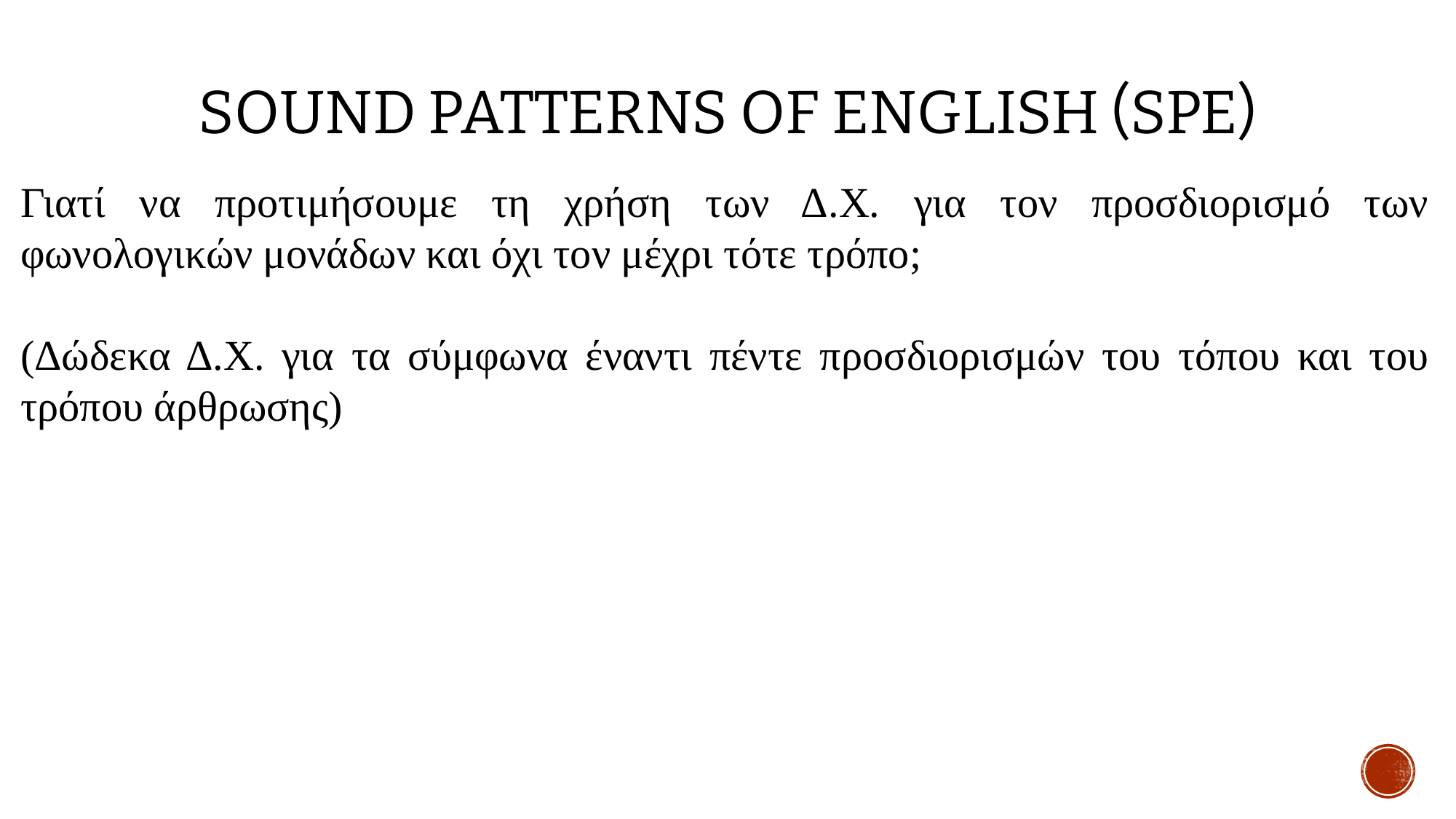

# Sound Patterns of English (SPE)
Γιατί να προτιμήσουμε τη χρήση των Δ.Χ. για τον προσδιορισμό των φωνολογικών μονάδων και όχι τον μέχρι τότε τρόπο;

(Δώδεκα Δ.Χ. για τα σύμφωνα έναντι πέντε προσδιορισμών του τόπου και του τρόπου άρθρωσης)